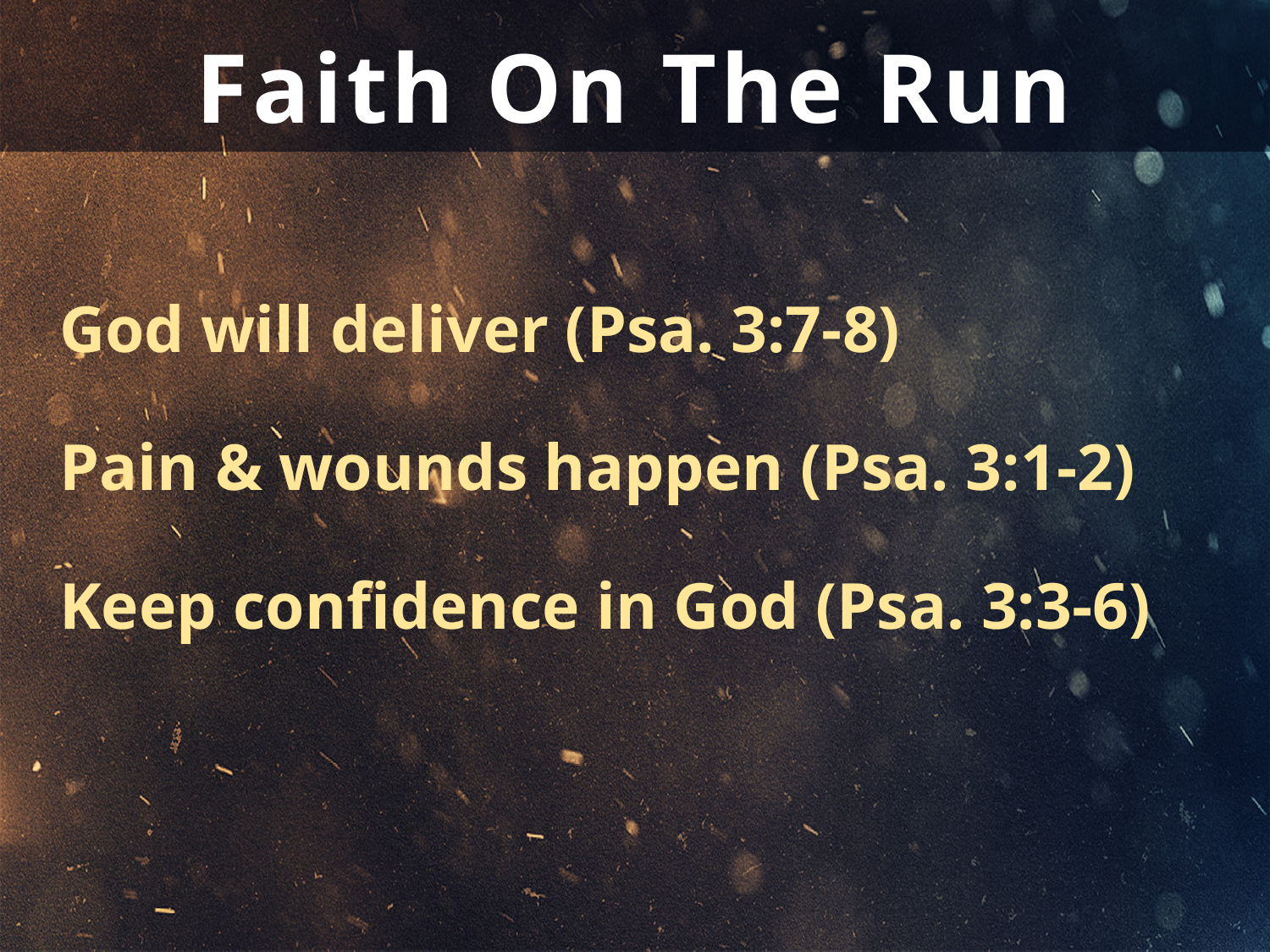

Faith On The Run
God will deliver (Psa. 3:7-8)
Pain & wounds happen (Psa. 3:1-2)
Keep confidence in God (Psa. 3:3-6)